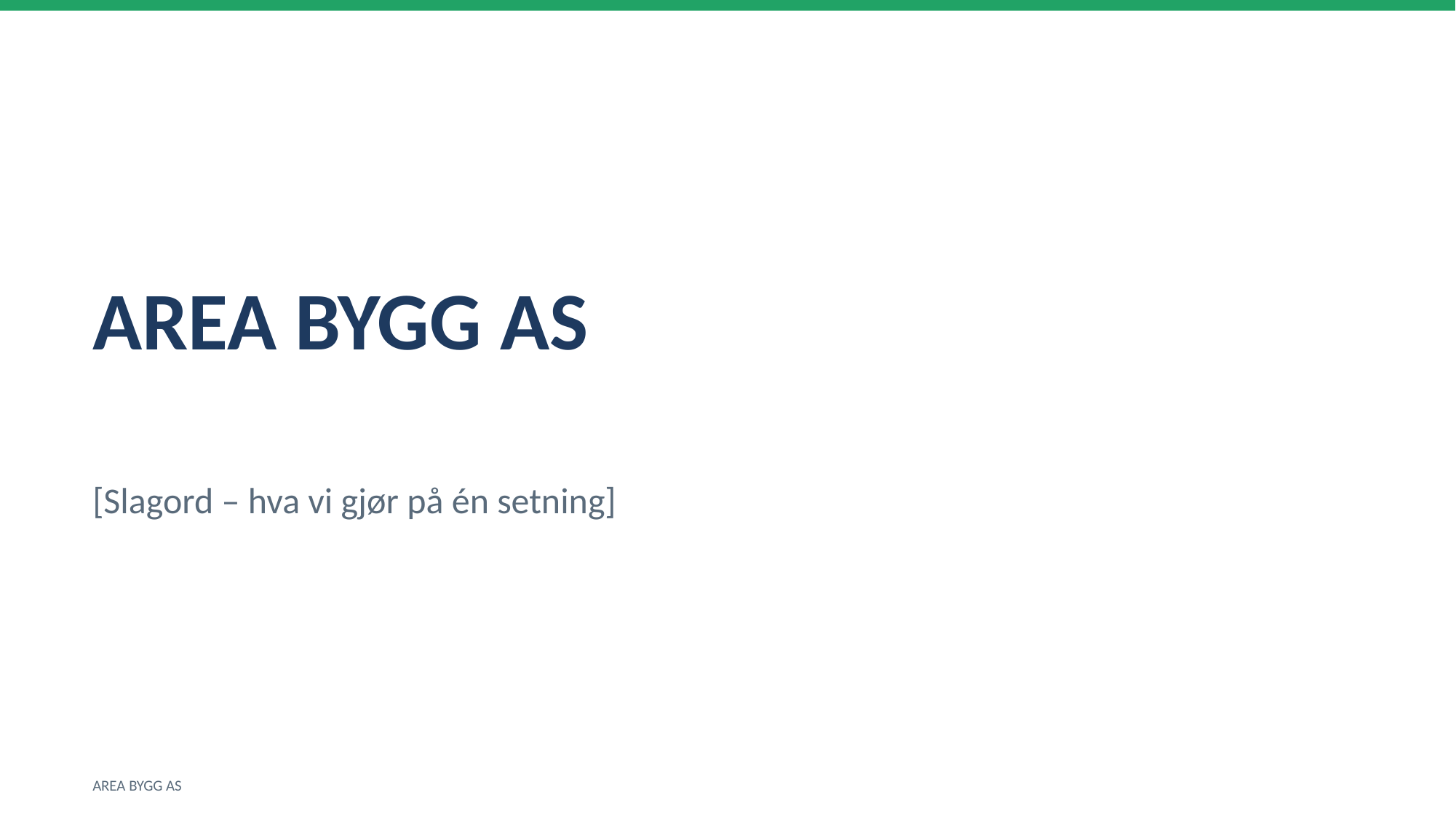

AREA BYGG AS
[Slagord – hva vi gjør på én setning]
AREA BYGG AS